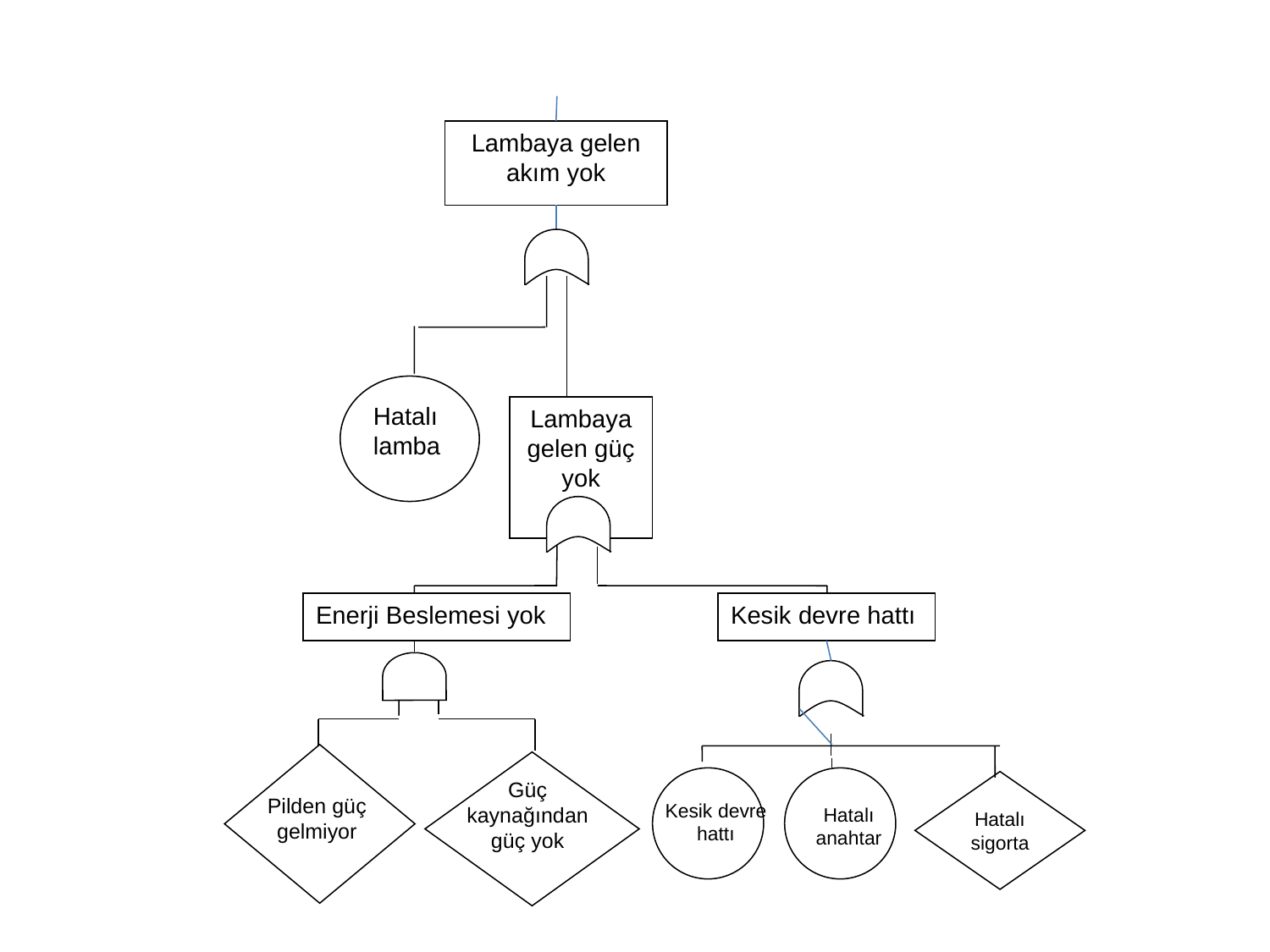

Lambaya gelen akım yok

Hatalı lamba
Lambaya gelen güç yok

Enerji Beslemesi yok
Kesik devre hattı

Güç kaynağından güç yok
Hatalı
sigorta
Pilden güç gelmiyor
Kesik devre hattı
Hatalı anahtar